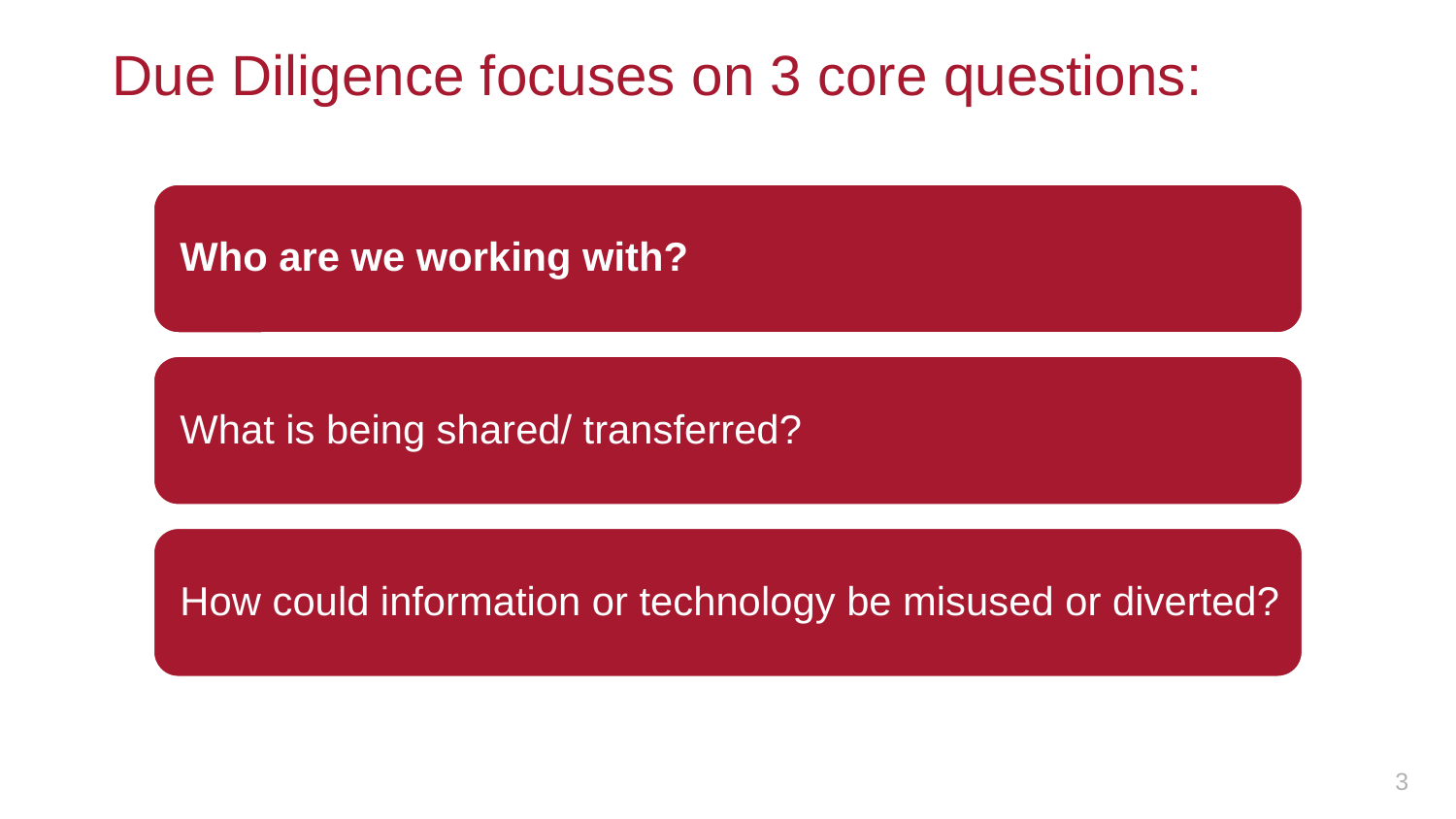

Due Diligence focuses on 3 core questions:
Who are we working with?
What is being shared/ transferred?
How could information or technology be misused or diverted?
3